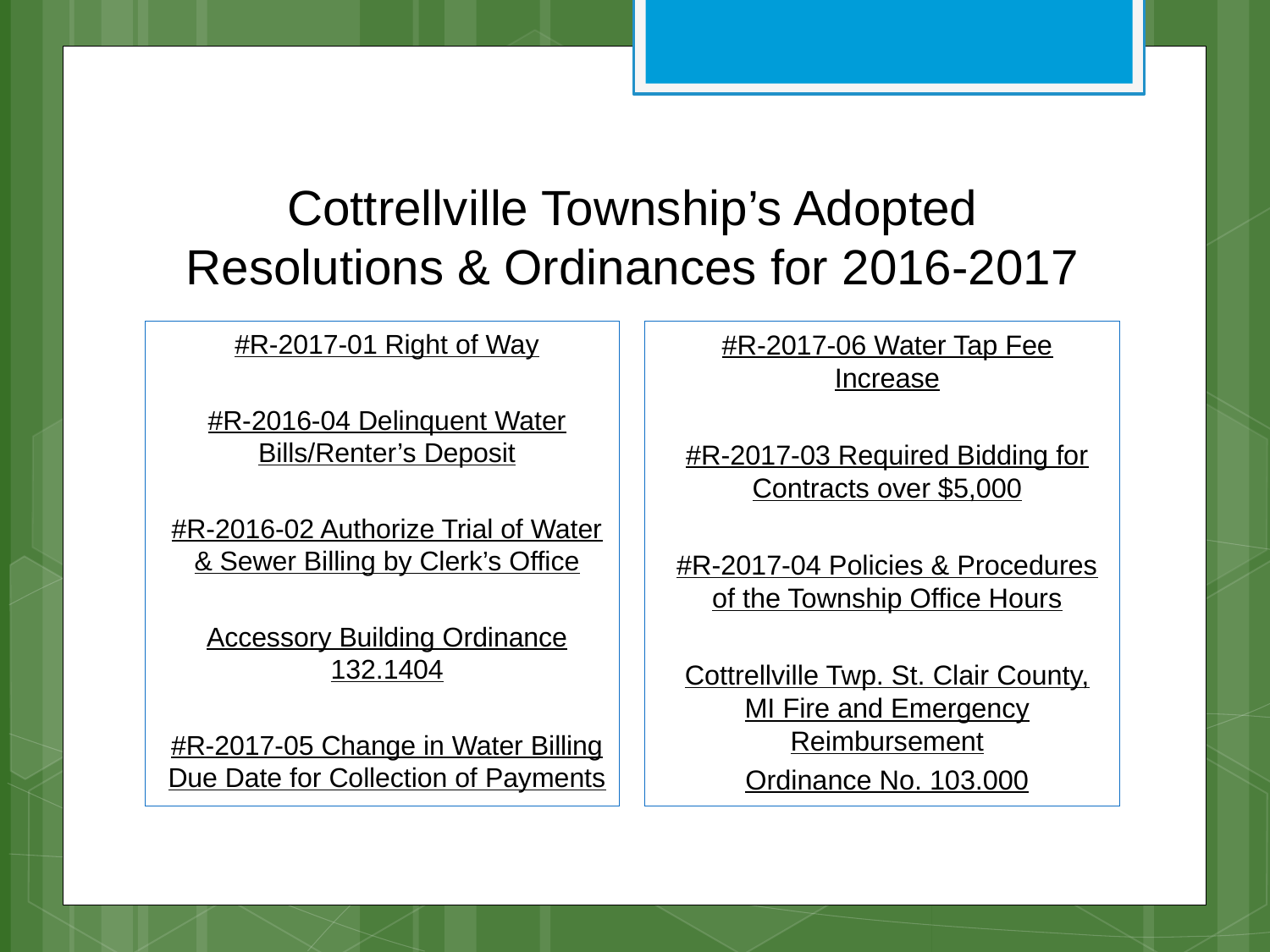

# Cottrellville Township’s Adopted Resolutions & Ordinances for 2016-2017
#R-2017-06 Water Tap Fee Increase

#R-2017-03 Required Bidding for Contracts over $5,000

#R-2017-04 Policies & Procedures of the Township Office Hours

Cottrellville Twp. St. Clair County, MI Fire and Emergency Reimbursement
Ordinance No. 103.000
#R-2017-01 Right of Way

#R-2016-04 Delinquent Water Bills/Renter’s Deposit

#R-2016-02 Authorize Trial of Water & Sewer Billing by Clerk’s Office

Accessory Building Ordinance 132.1404

#R-2017-05 Change in Water Billing Due Date for Collection of Payments